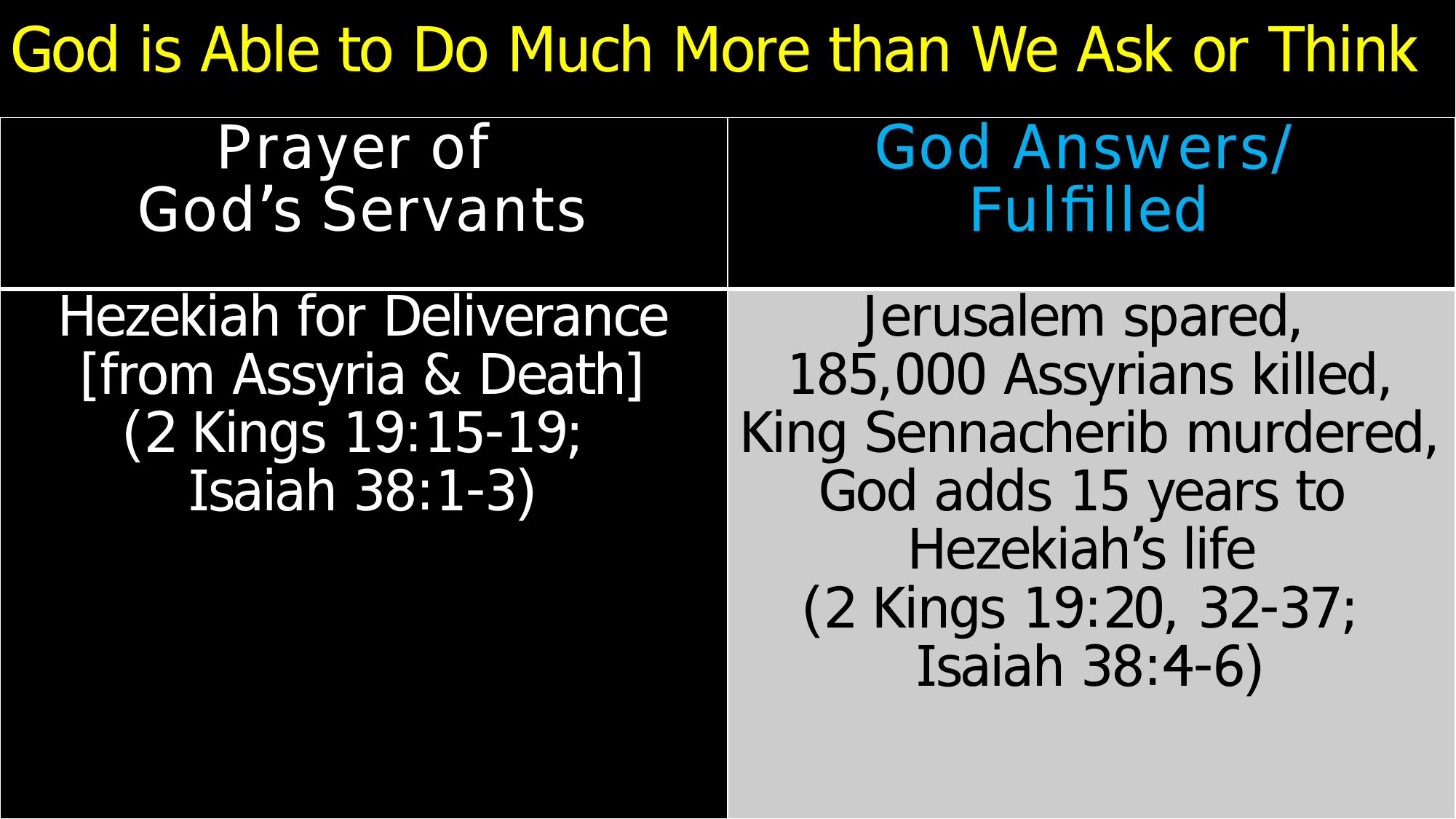

# God is Able to Do Much More than We Ask or Think
| Prayer of God’s Servants | God Answers/ Fulfilled |
| --- | --- |
| Hezekiah for Deliverance [from Assyria & Death] (2 Kings 19:15-19; Isaiah 38:1-3) | Jerusalem spared, 185,000 Assyrians killed, King Sennacherib murdered, God adds 15 years to Hezekiah’s life (2 Kings 19:20, 32-37; Isaiah 38:4-6) |